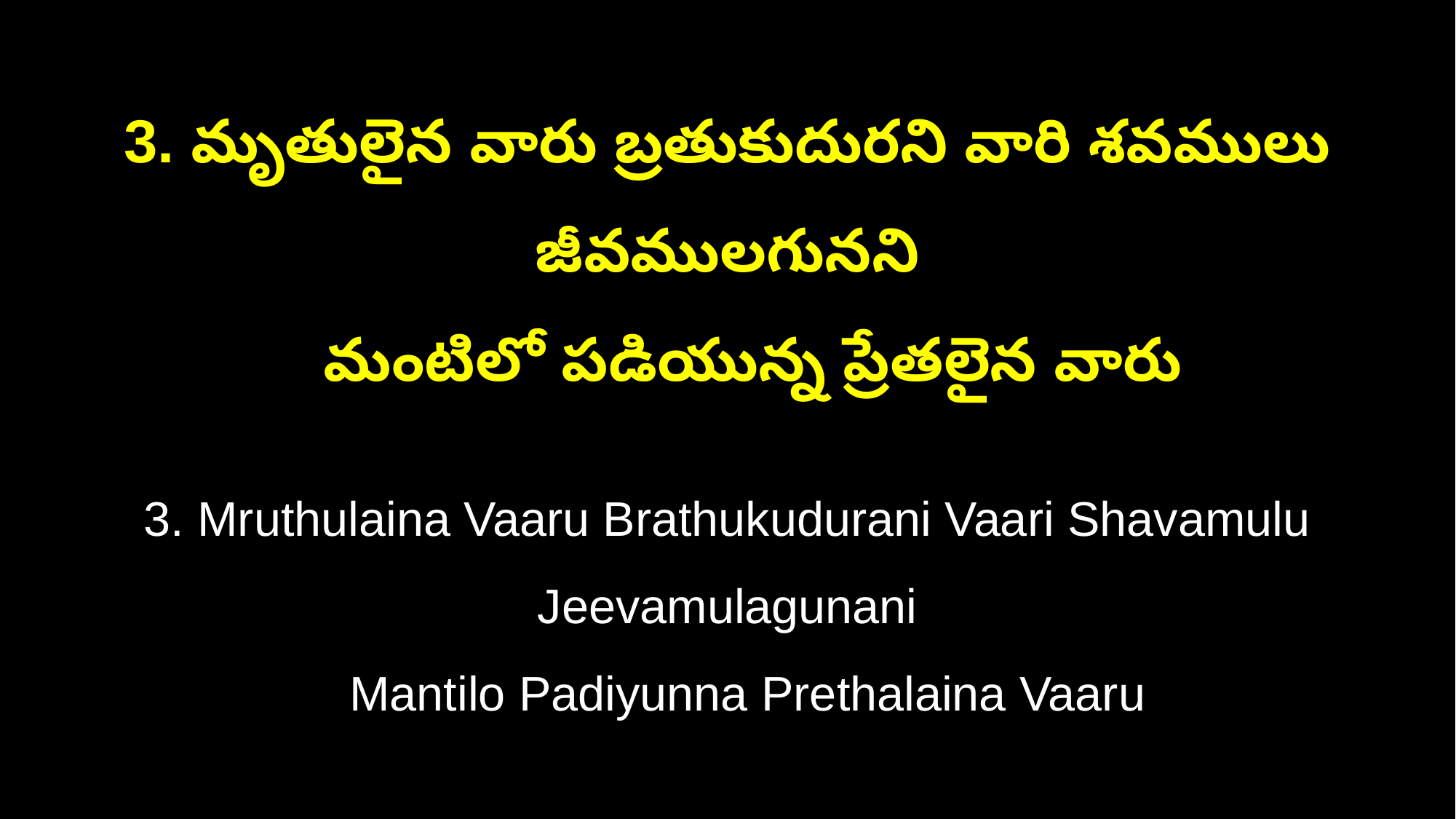

3. మృతులైన వారు బ్రతుకుదురని వారి శవములు జీవములగునని
   మంటిలో పడియున్న ప్రేతలైన వారు
3. Mruthulaina Vaaru Brathukudurani Vaari Shavamulu Jeevamulagunani
   Mantilo Padiyunna Prethalaina Vaaru